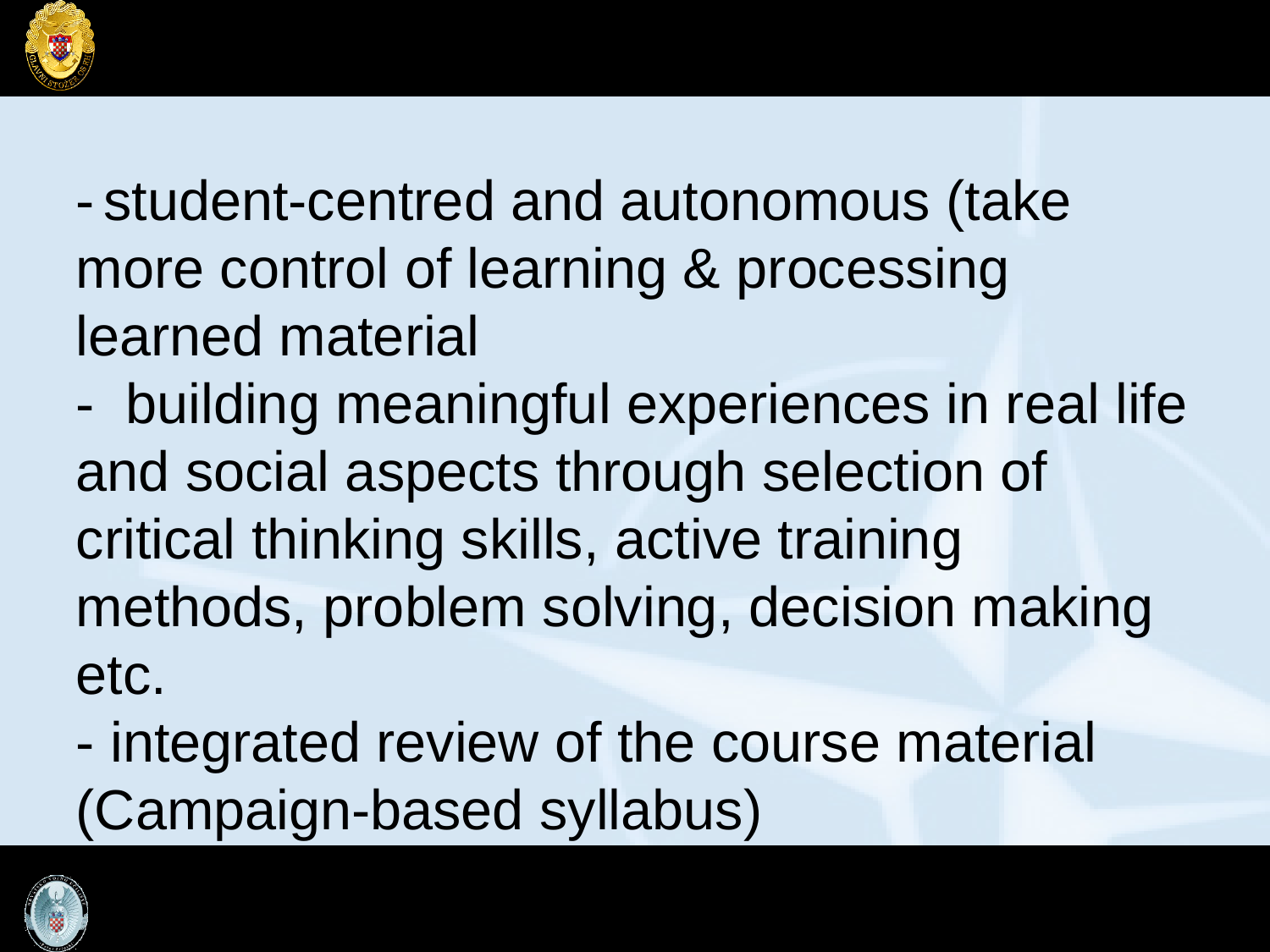

- student-centred and autonomous (take more control of learning & processing learned material
-  building meaningful experiences in real life and social aspects through selection of critical thinking skills, active training methods, problem solving, decision making etc.
- integrated review of the course material (Campaign-based syllabus)